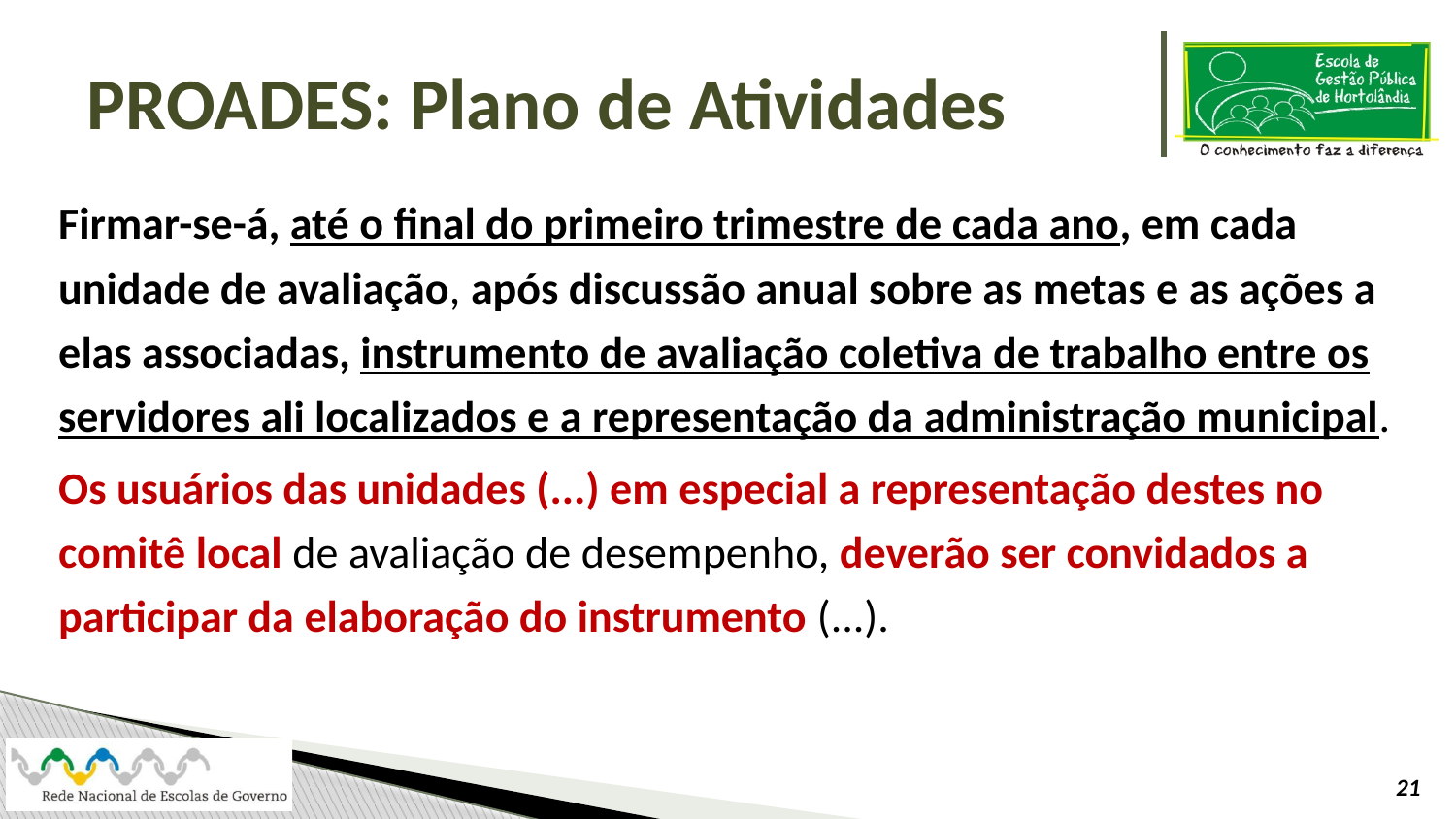

# PROADES: Plano de Atividades
Firmar-se-á, até o final do primeiro trimestre de cada ano, em cada unidade de avaliação, após discussão anual sobre as metas e as ações a elas associadas, instrumento de avaliação coletiva de trabalho entre os servidores ali localizados e a representação da administração municipal.
Os usuários das unidades (...) em especial a representação destes no comitê local de avaliação de desempenho, deverão ser convidados a participar da elaboração do instrumento (...).
21